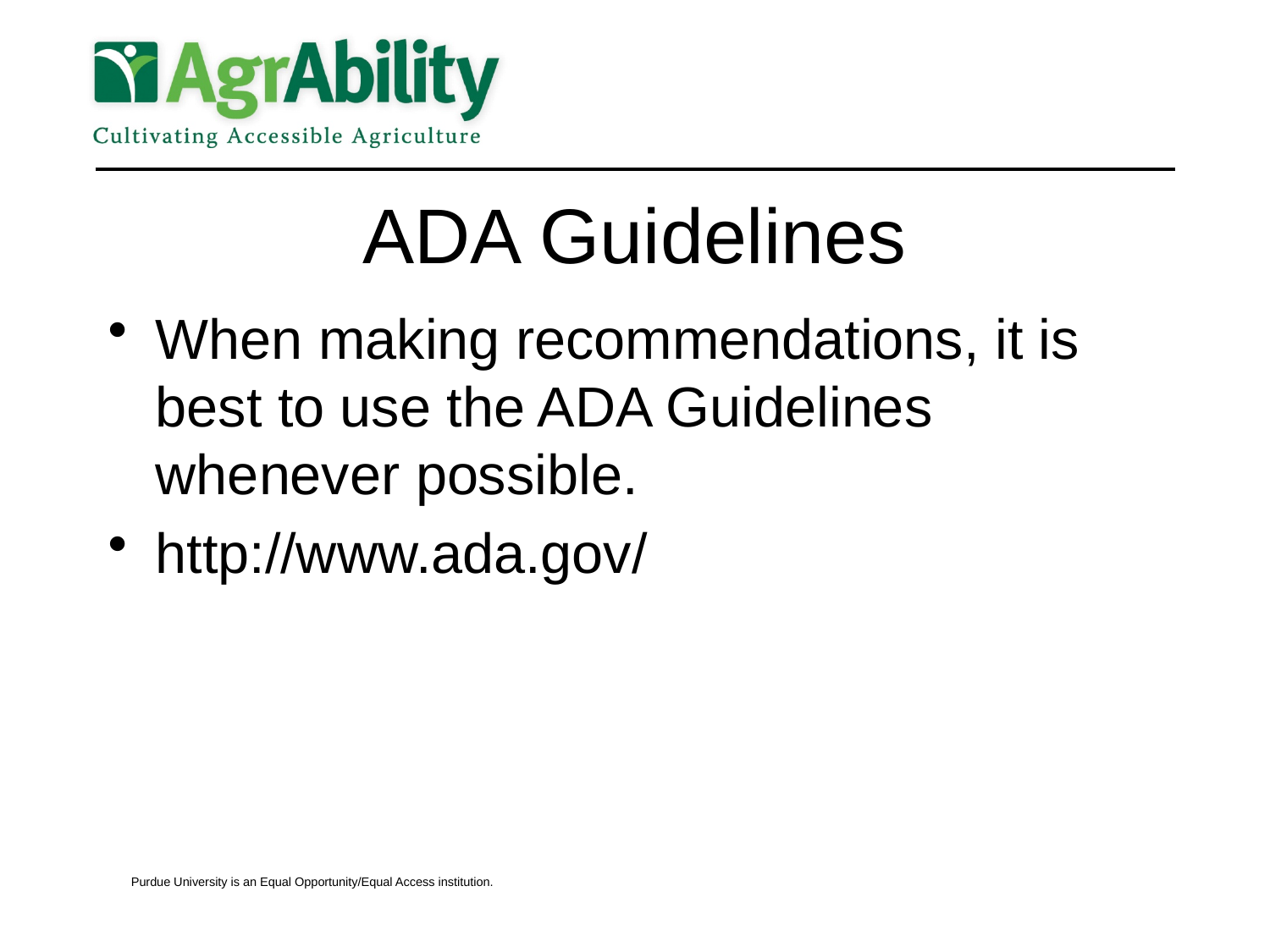

# ADA Guidelines
When making recommendations, it is best to use the ADA Guidelines whenever possible.
http://www.ada.gov/
Purdue University is an Equal Opportunity/Equal Access institution.